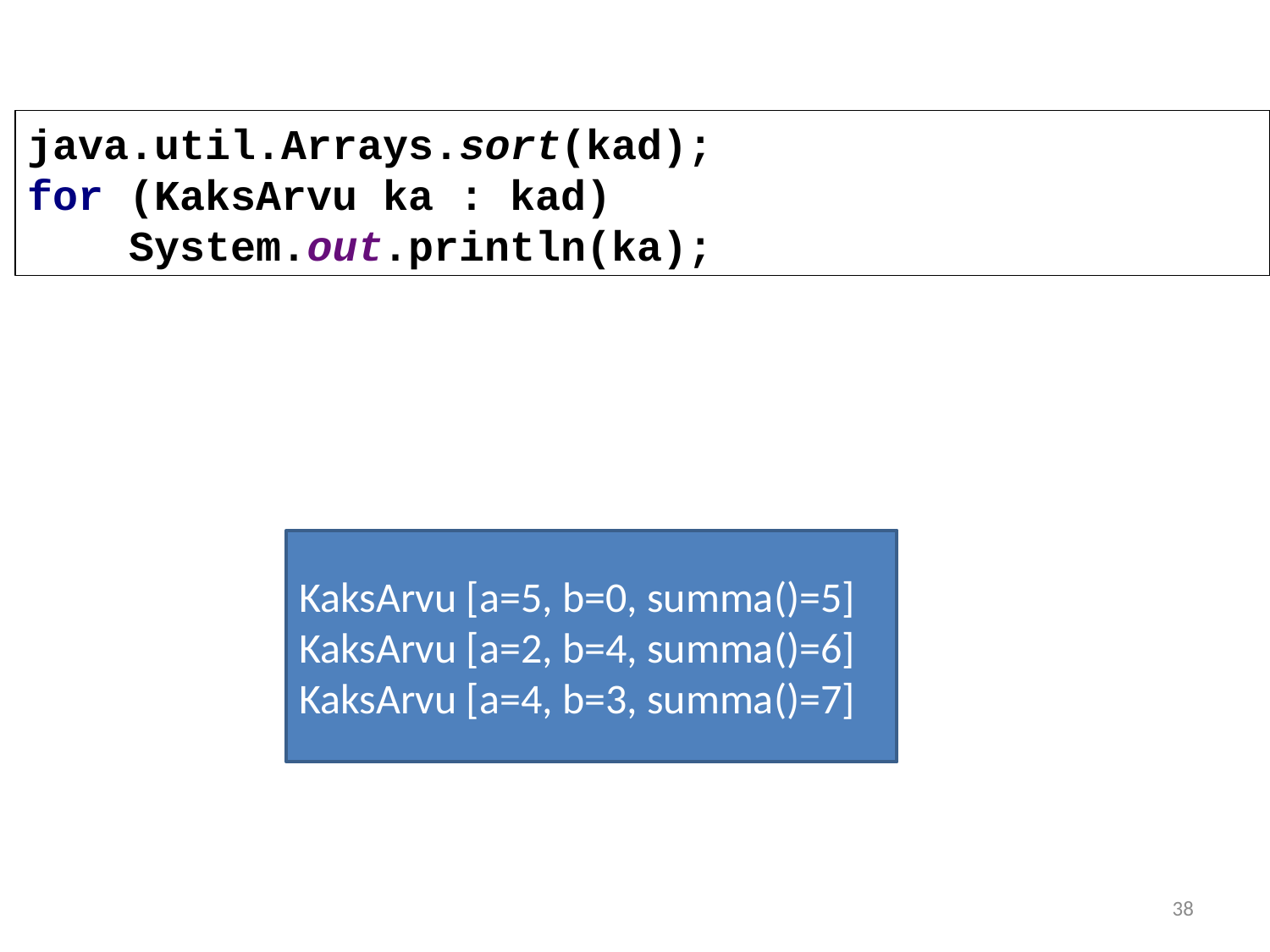

java.util.Arrays.sort(kad);
for (KaksArvu ka : kad)
    System.out.println(ka);
KaksArvu [a=5, b=0, summa()=5]
KaksArvu [a=2, b=4, summa()=6]
KaksArvu [a=4, b=3, summa()=7]
38